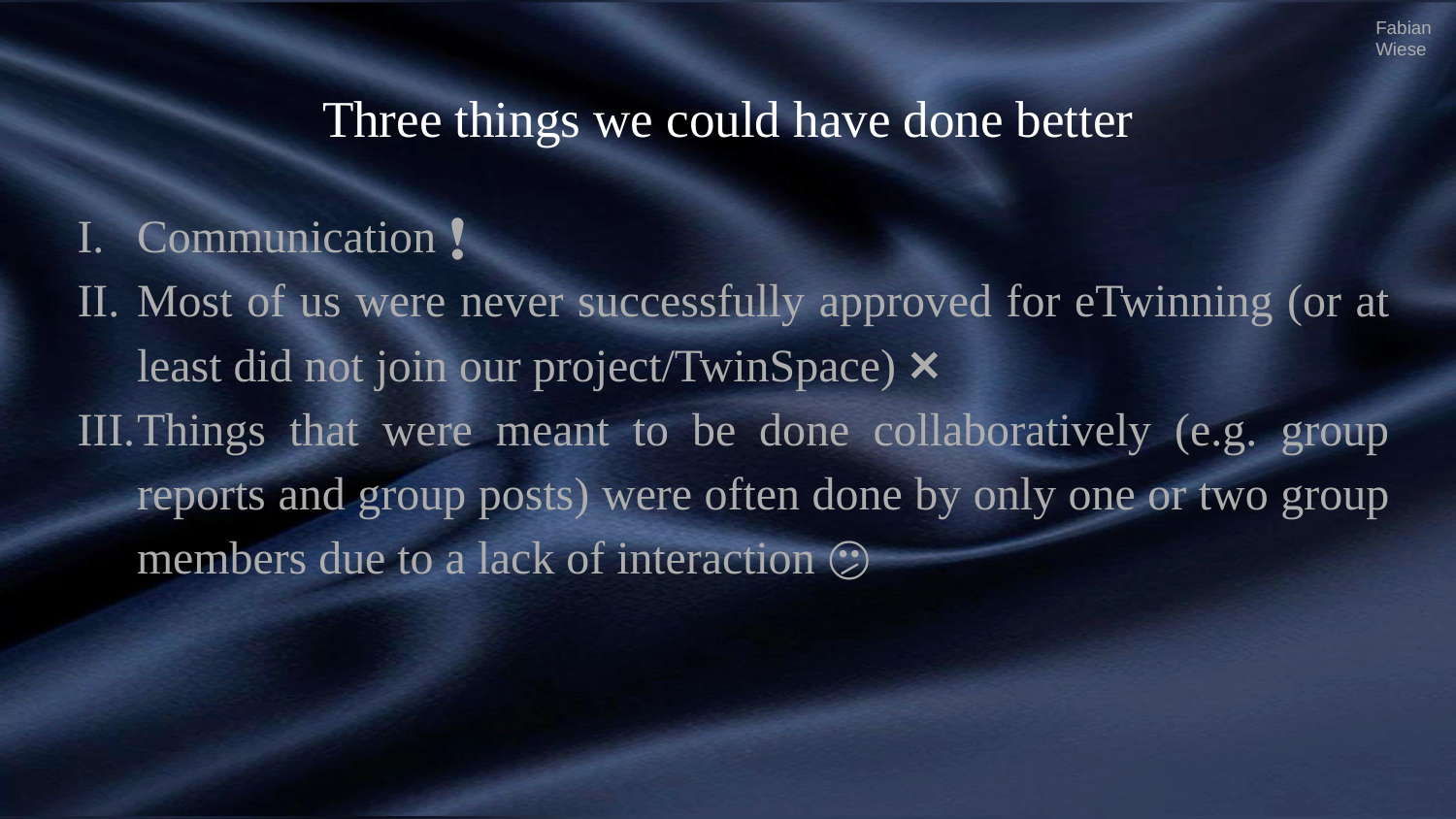

Fabian Wiese
# Three things we could have done better
Communication ❗
Most of us were never successfully approved for eTwinning (or at least did not join our project/TwinSpace) ❌
Things that were meant to be done collaboratively (e.g. group reports and group posts) were often done by only one or two group members due to a lack of interaction 😕